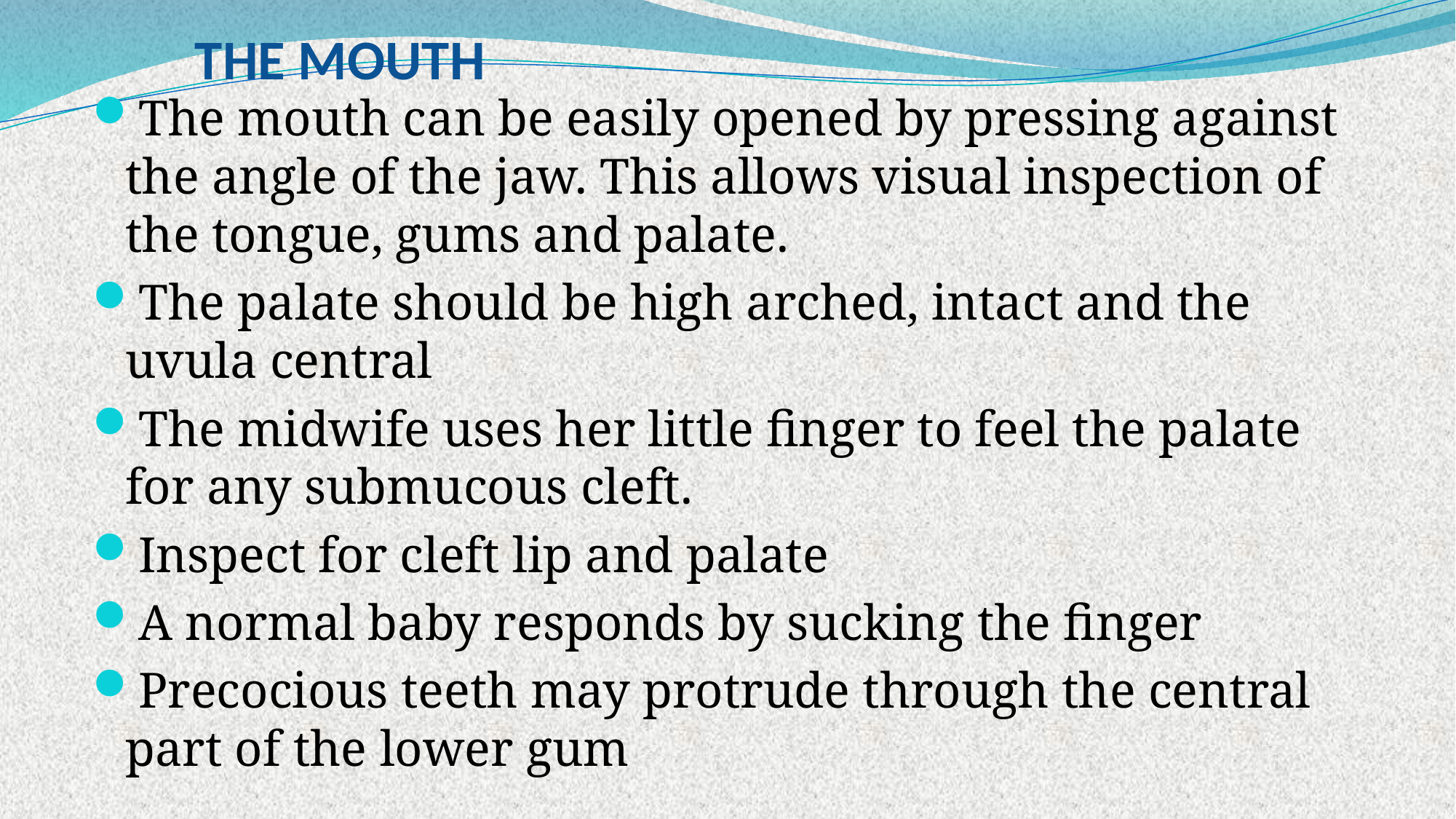

# THE MOUTH
The mouth can be easily opened by pressing against the angle of the jaw. This allows visual inspection of the tongue, gums and palate.
The palate should be high arched, intact and the uvula central
The midwife uses her little finger to feel the palate for any submucous cleft.
Inspect for cleft lip and palate
A normal baby responds by sucking the finger
Precocious teeth may protrude through the central part of the lower gum